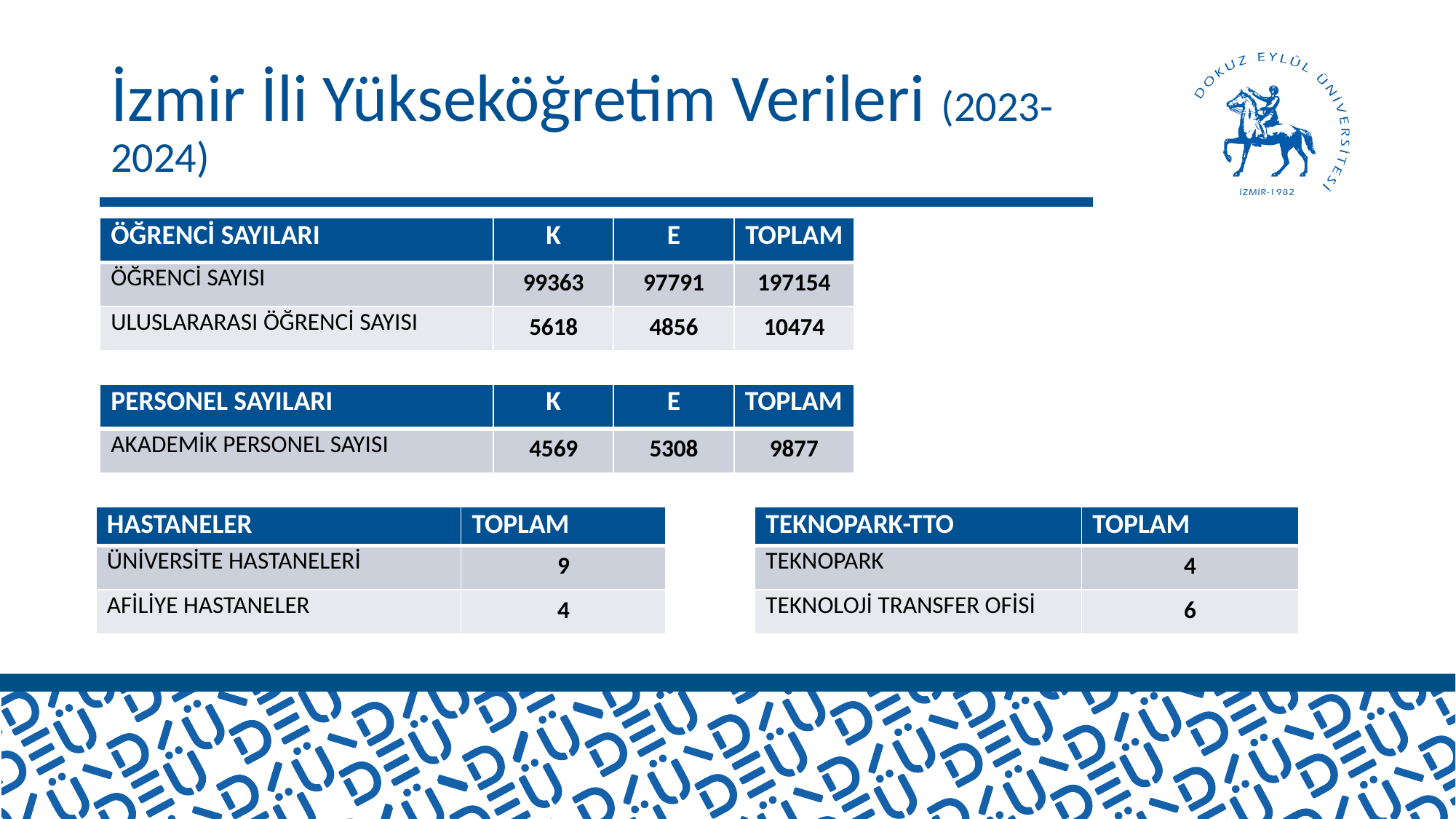

# İzmir İli Yükseköğretim Verileri (2023-2024)
| ÖĞRENCİ SAYILARI | K | E | TOPLAM |
| --- | --- | --- | --- |
| ÖĞRENCİ SAYISI | 99363 | 97791 | 197154 |
| ULUSLARARASI ÖĞRENCİ SAYISI | 5618 | 4856 | 10474 |
| PERSONEL SAYILARI | K | E | TOPLAM |
| --- | --- | --- | --- |
| AKADEMİK PERSONEL SAYISI | 4569 | 5308 | 9877 |
| HASTANELER | TOPLAM |
| --- | --- |
| ÜNİVERSİTE HASTANELERİ | 9 |
| AFİLİYE HASTANELER | 4 |
| TEKNOPARK-TTO | TOPLAM |
| --- | --- |
| TEKNOPARK | 4 |
| TEKNOLOJİ TRANSFER OFİSİ | 6 |